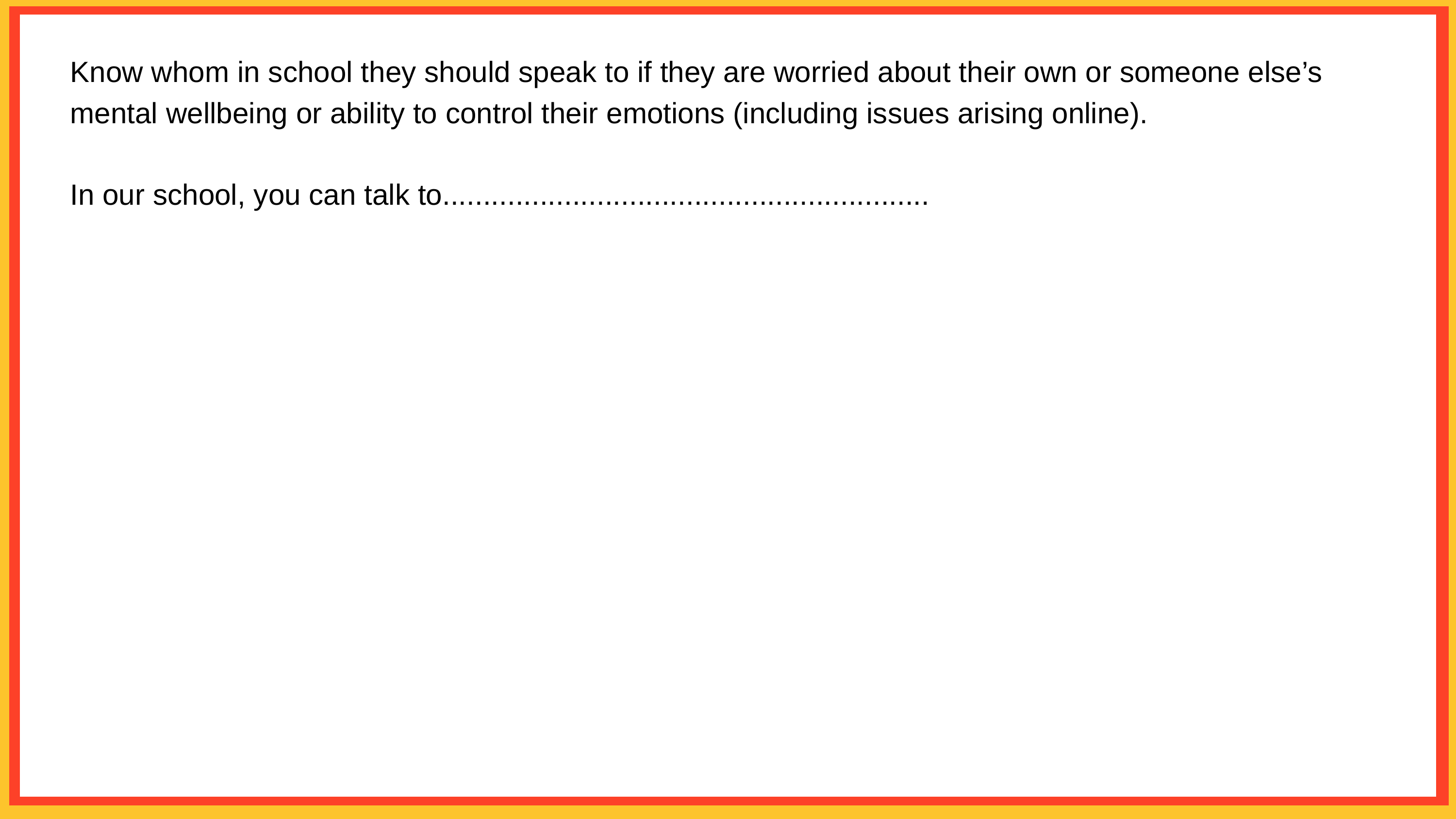

Know whom in school they should speak to if they are worried about their own or someone else’s mental wellbeing or ability to control their emotions (including issues arising online).

In our school, you can talk to............................................................